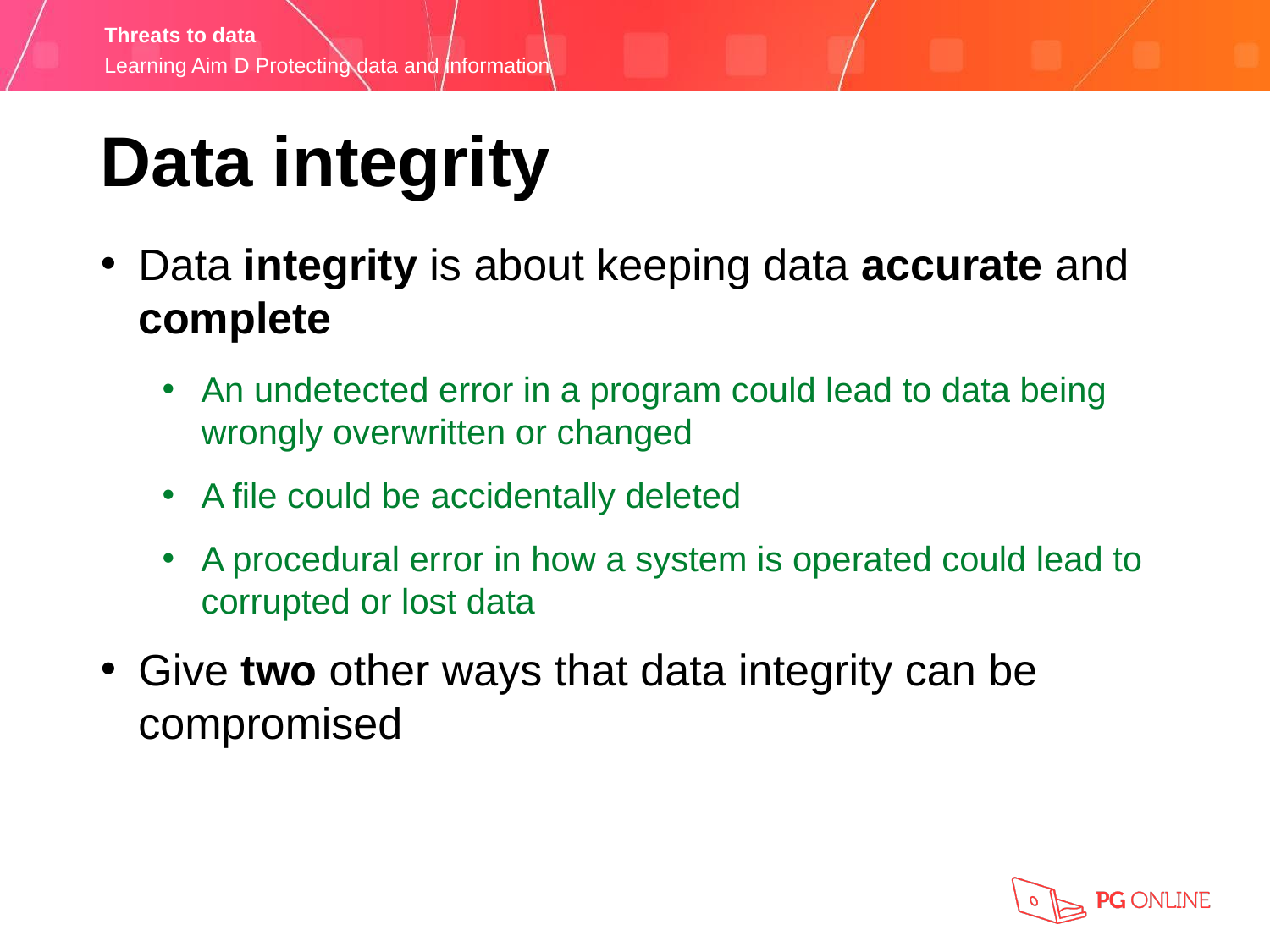

Data integrity
Data integrity is about keeping data accurate and complete
An undetected error in a program could lead to data being wrongly overwritten or changed
A file could be accidentally deleted
A procedural error in how a system is operated could lead to corrupted or lost data
Give two other ways that data integrity can be compromised